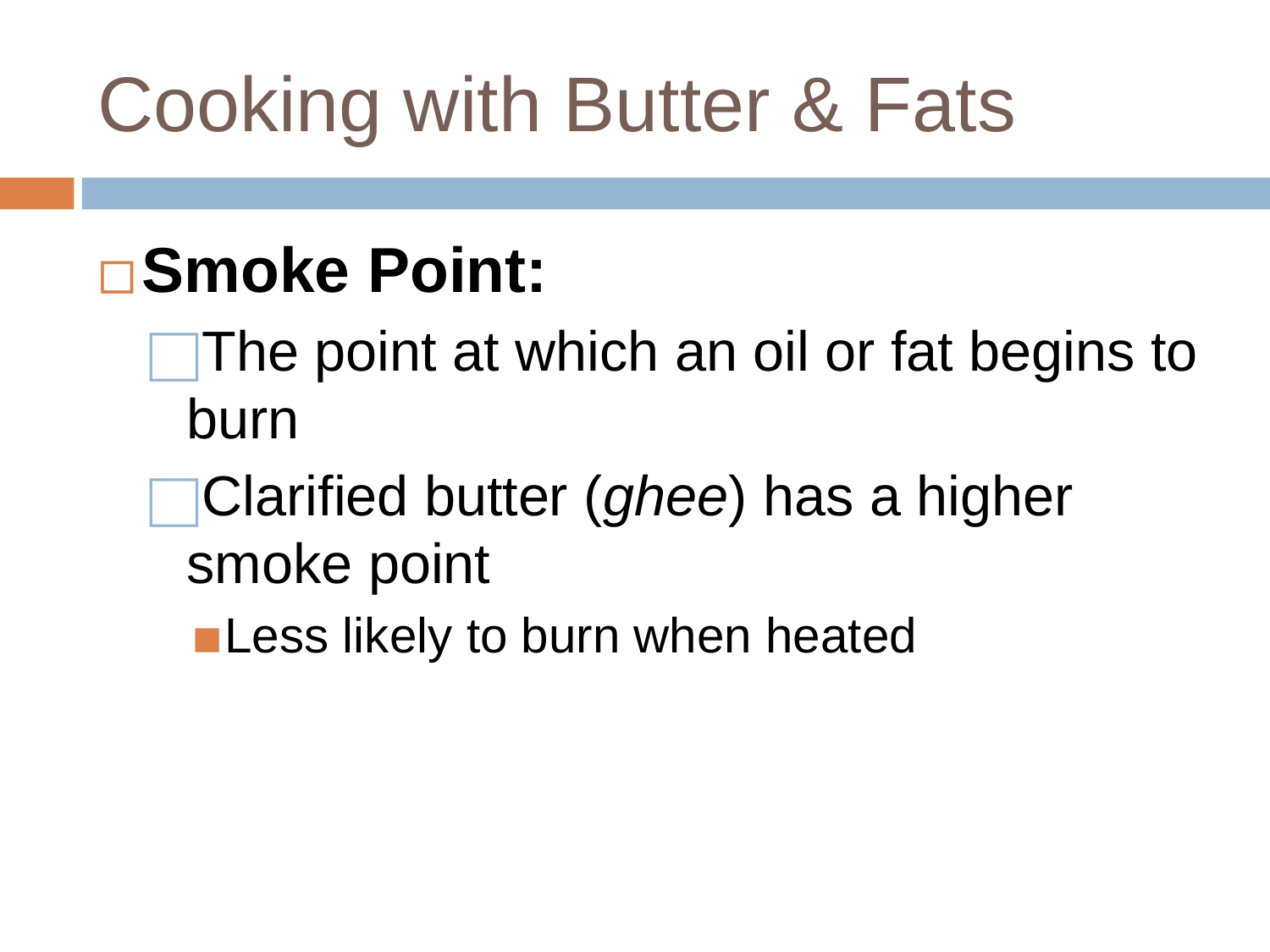

# Cooking with Butter & Fats
Smoke Point:
The point at which an oil or fat begins to burn
Clarified butter (ghee) has a higher smoke point
Less likely to burn when heated